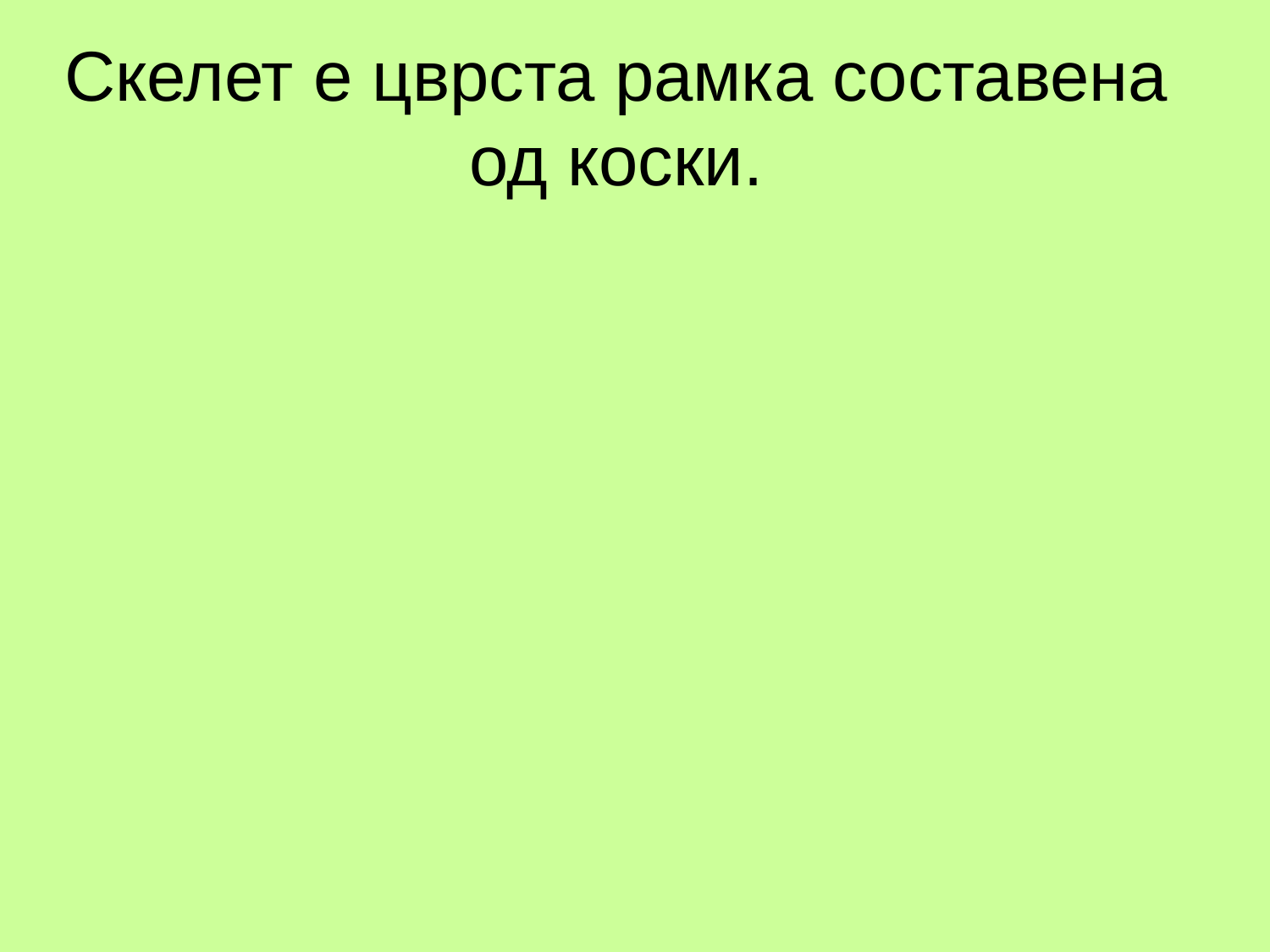

# Скелет е цврста рамка составена од коски.